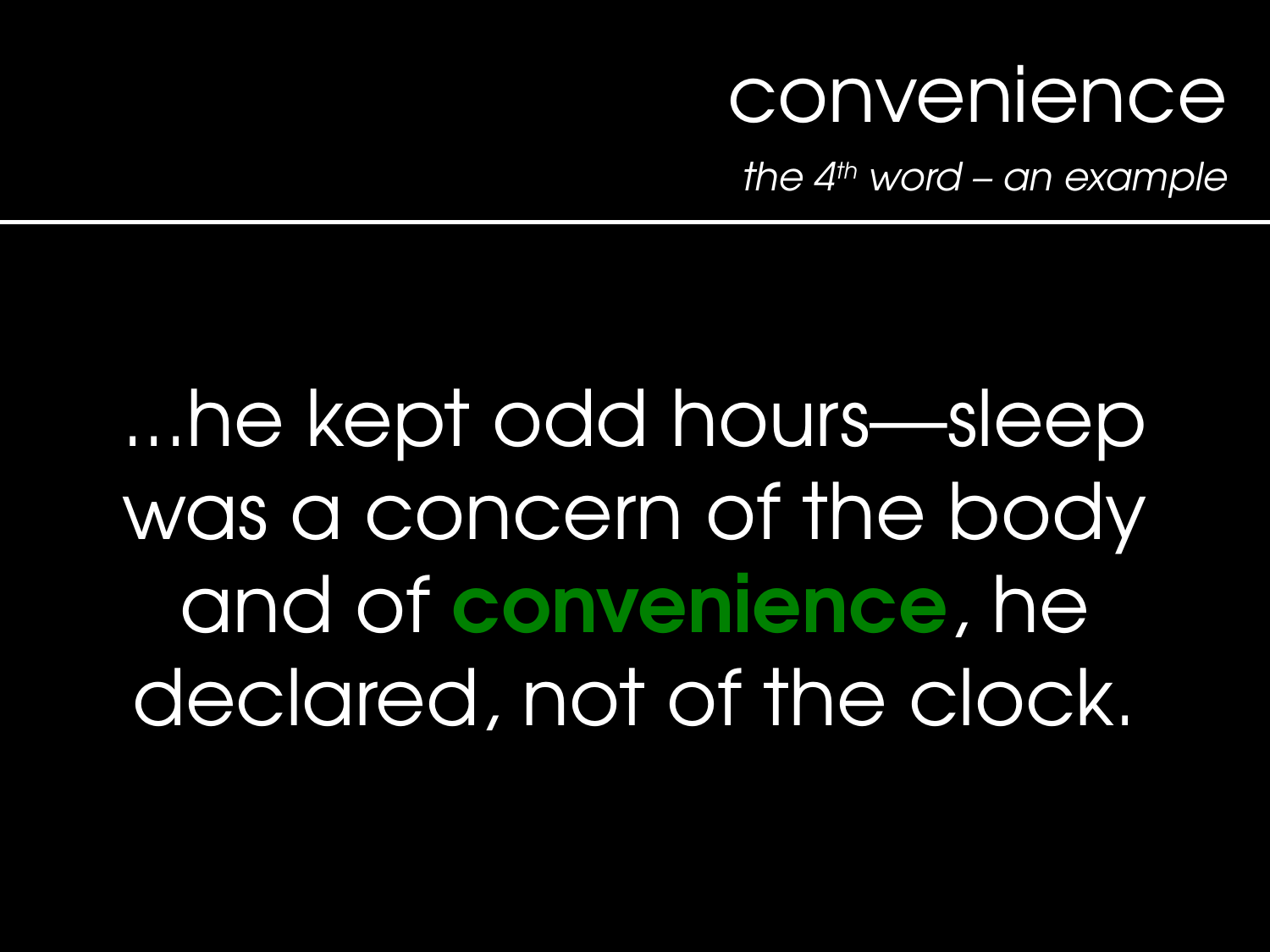

convenience
the 4th word – an example
...he kept odd hours—sleep was a concern of the body and of convenience, he declared, not of the clock.